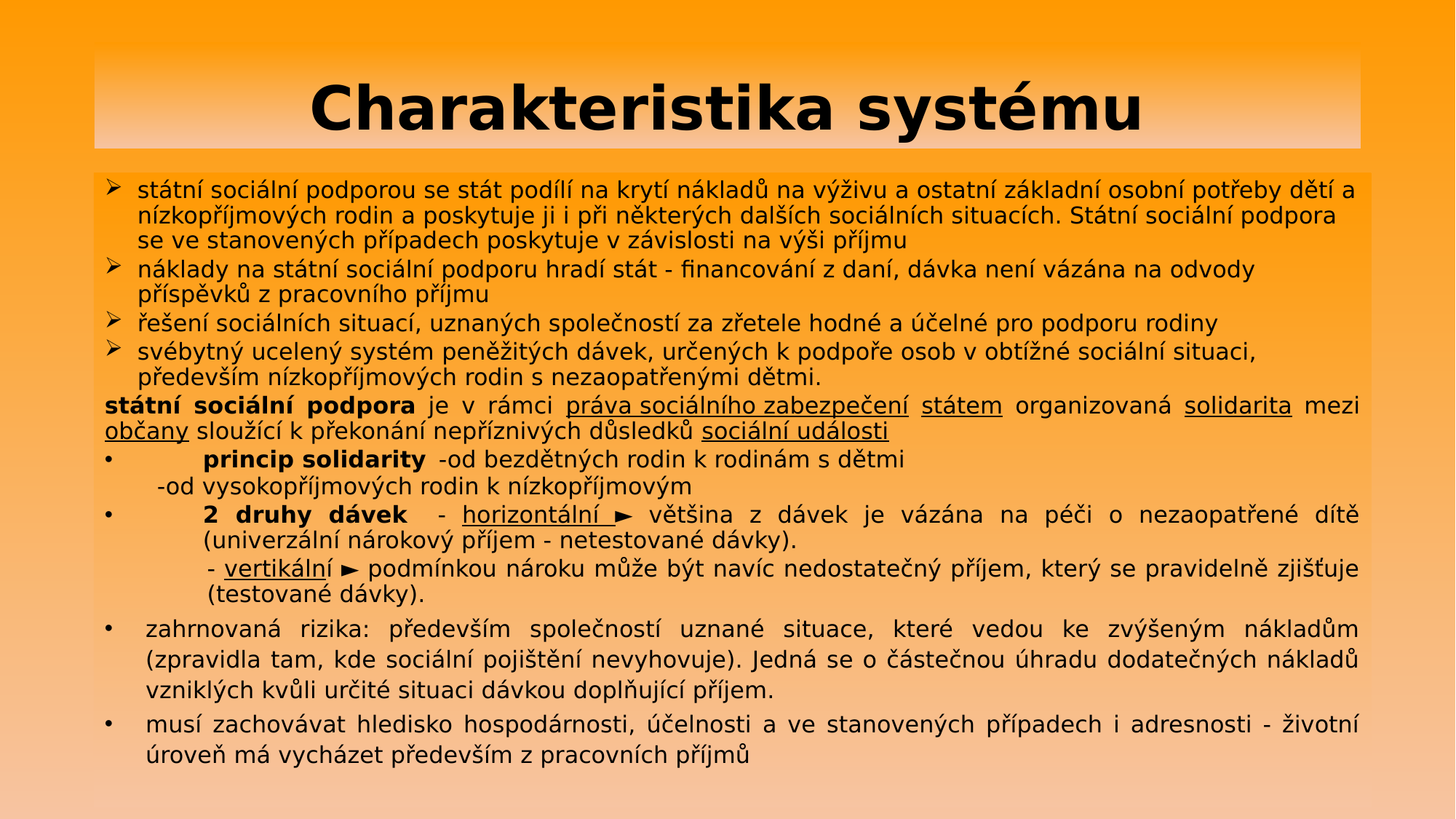

# Charakteristika systému
státní sociální podporou se stát podílí na krytí nákladů na výživu a ostatní základní osobní potřeby dětí a nízkopříjmových rodin a poskytuje ji i při některých dalších sociálních situacích. Státní sociální podpora se ve stanovených případech poskytuje v závislosti na výši příjmu
náklady na státní sociální podporu hradí stát - financování z daní, dávka není vázána na odvody příspěvků z pracovního příjmu
řešení sociálních situací, uznaných společností za zřetele hodné a účelné pro podporu rodiny
svébytný ucelený systém peněžitých dávek, určených k podpoře osob v obtížné sociální situaci, především nízkopříjmových rodin s nezaopatřenými dětmi.
státní sociální podpora je v rámci práva sociálního zabezpečení státem organizovaná solidarita mezi občany sloužící k překonání nepříznivých důsledků sociální události
princip solidarity	-od bezdětných rodin k rodinám s dětmi
				-od vysokopříjmových rodin k nízkopříjmovým
2 druhy dávek 	- horizontální ► většina z dávek je vázána na péči o nezaopatřené dítě (univerzální nárokový příjem - netestované dávky).
			- vertikální ► podmínkou nároku může být navíc nedostatečný příjem, který se pravidelně zjišťuje (testované dávky).
zahrnovaná rizika: především společností uznané situace, které vedou ke zvýšeným nákladům (zpravidla tam, kde sociální pojištění nevyhovuje). Jedná se o částečnou úhradu dodatečných nákladů vzniklých kvůli určité situaci dávkou doplňující příjem.
musí zachovávat hledisko hospodárnosti, účelnosti a ve stanovených případech i adresnosti - životní úroveň má vycházet především z pracovních příjmů